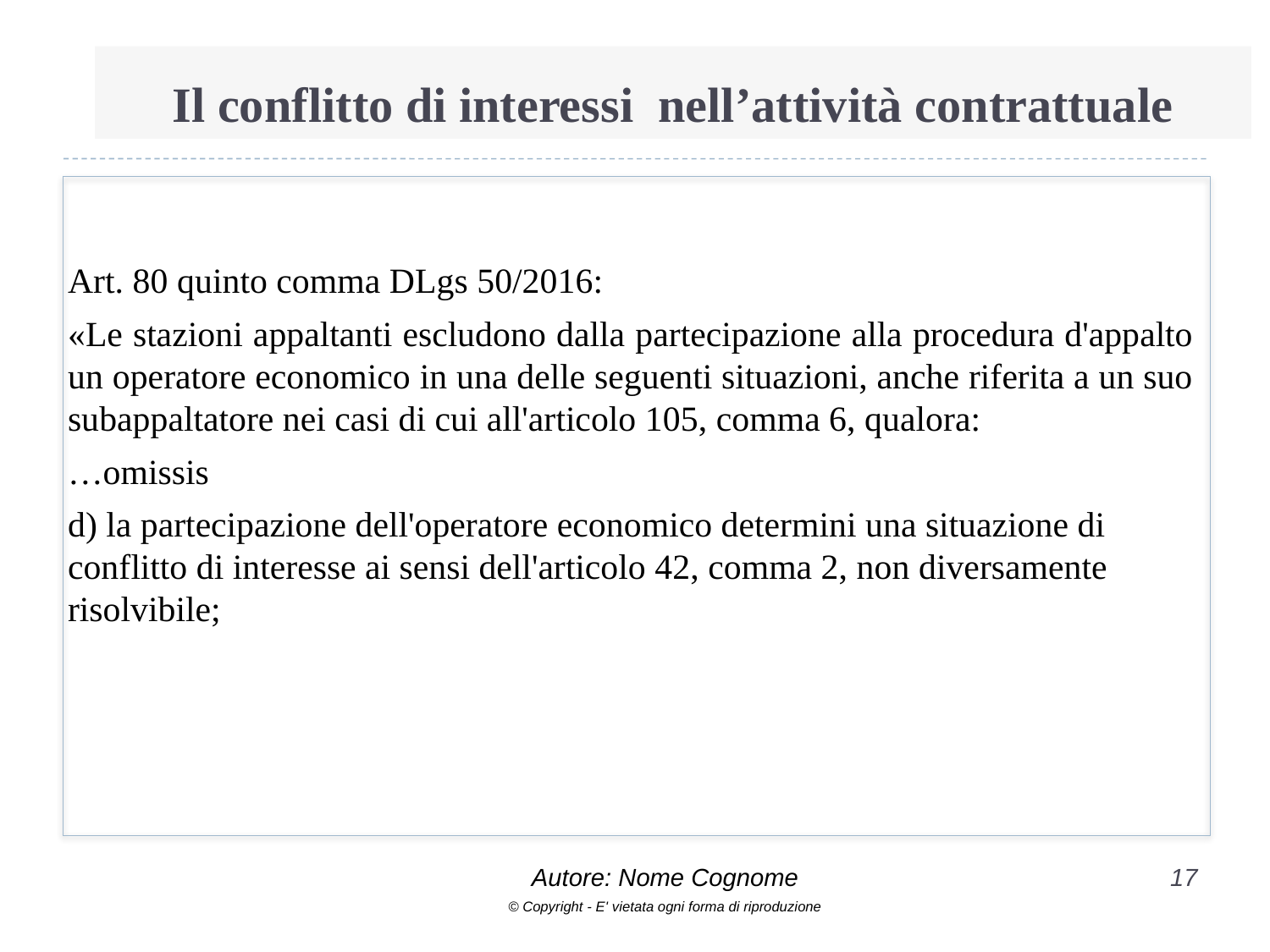

# Il conflitto di interessi  nell’attività contrattuale

Art. 80 quinto comma DLgs 50/2016:
«Le stazioni appaltanti escludono dalla partecipazione alla procedura d'appalto un operatore economico in una delle seguenti situazioni, anche riferita a un suo subappaltatore nei casi di cui all'articolo 105, comma 6, qualora:
…omissis
d) la partecipazione dell'operatore economico determini una situazione di conflitto di interesse ai sensi dell'articolo 42, comma 2, non diversamente risolvibile;